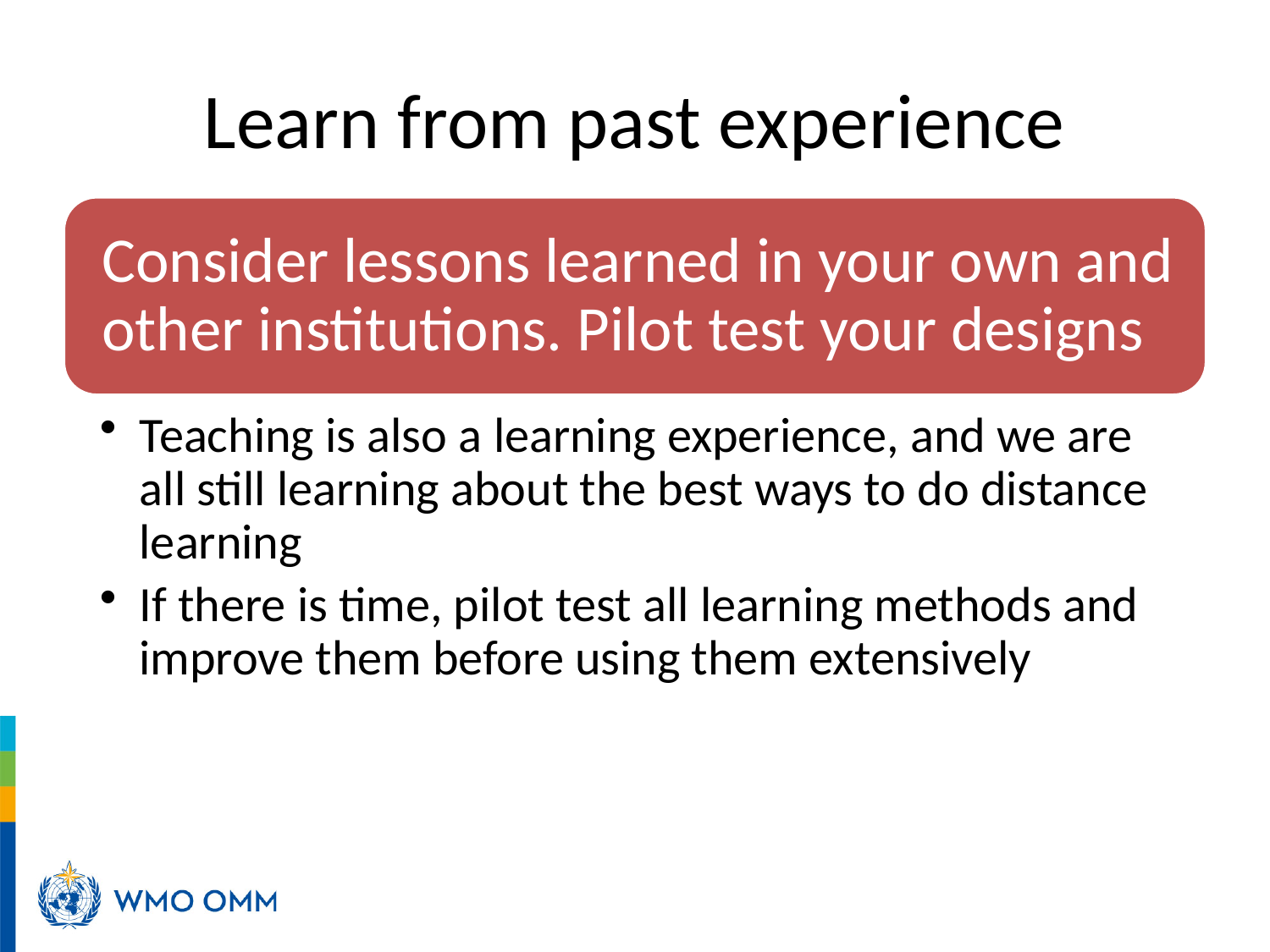

# Learn from past experience
Consider lessons learned in your own and other institutions. Pilot test your designs
Teaching is also a learning experience, and we are all still learning about the best ways to do distance learning
If there is time, pilot test all learning methods and improve them before using them extensively